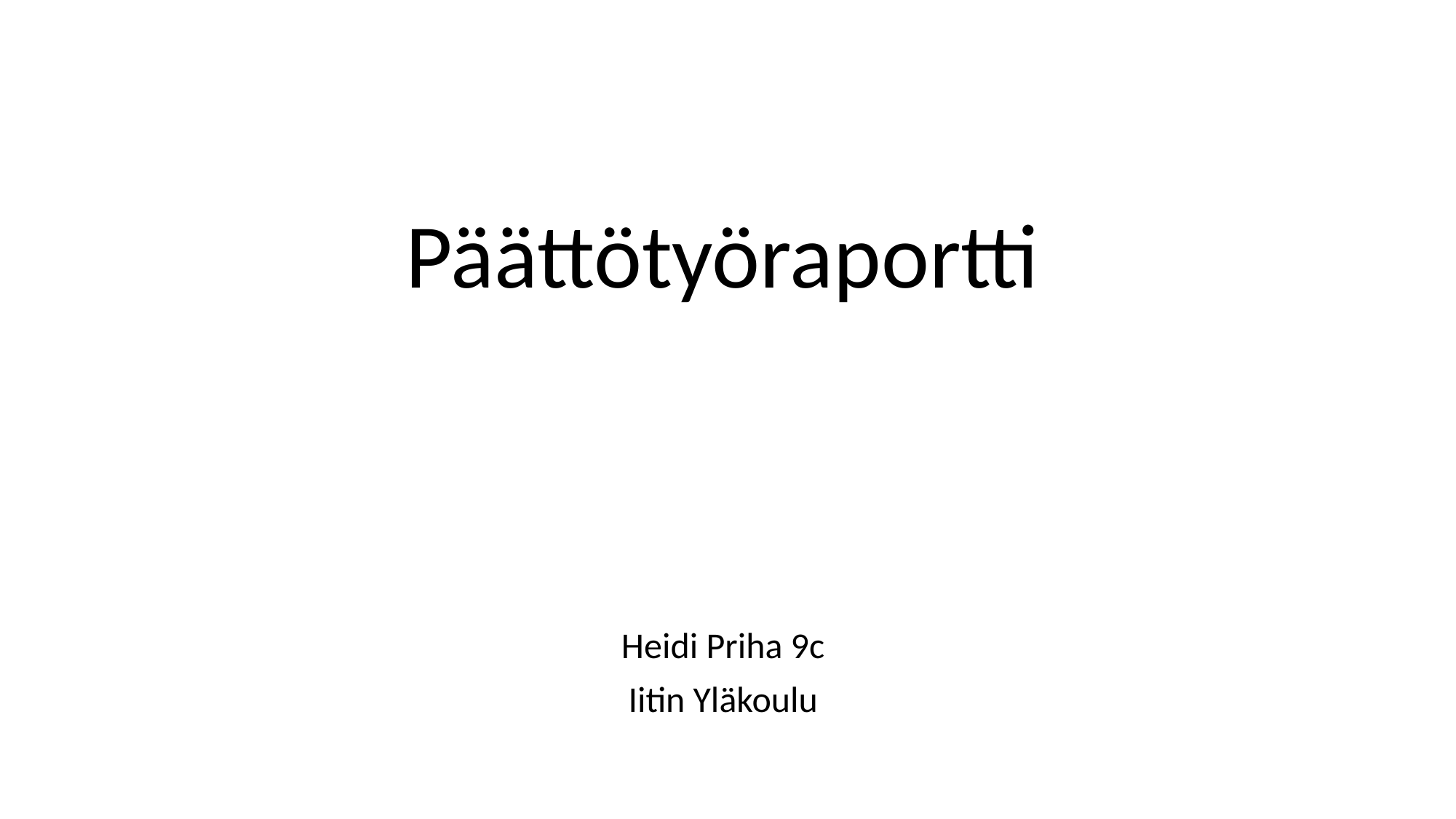

# Päättötyöraportti
Heidi Priha 9c
Iitin Yläkoulu